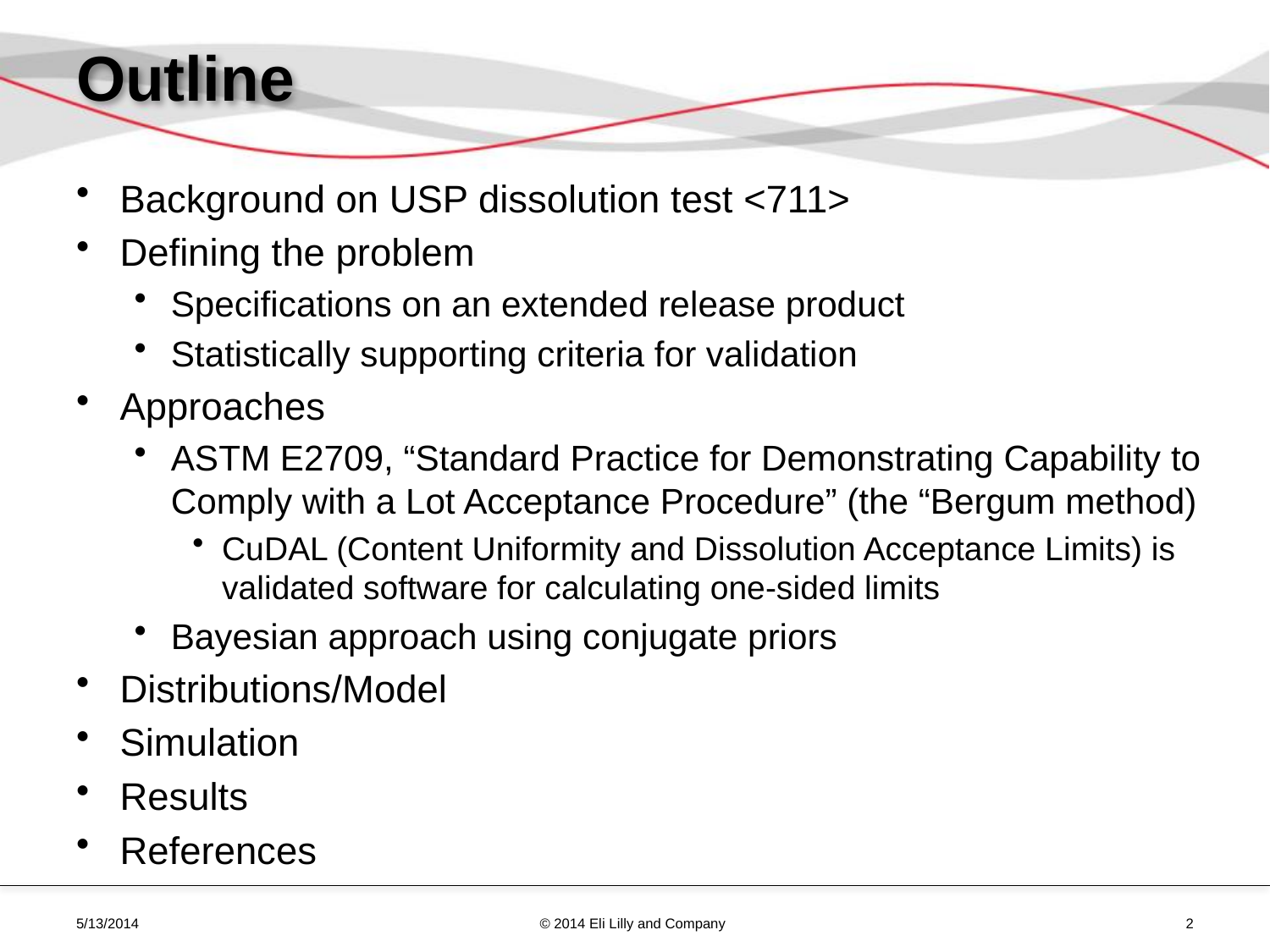

# Outline
Background on USP dissolution test <711>
Defining the problem
Specifications on an extended release product
Statistically supporting criteria for validation
Approaches
ASTM E2709, “Standard Practice for Demonstrating Capability to Comply with a Lot Acceptance Procedure” (the “Bergum method)
CuDAL (Content Uniformity and Dissolution Acceptance Limits) is validated software for calculating one-sided limits
Bayesian approach using conjugate priors
Distributions/Model
Simulation
Results
References

5/13/2014
© 2014 Eli Lilly and Company
2